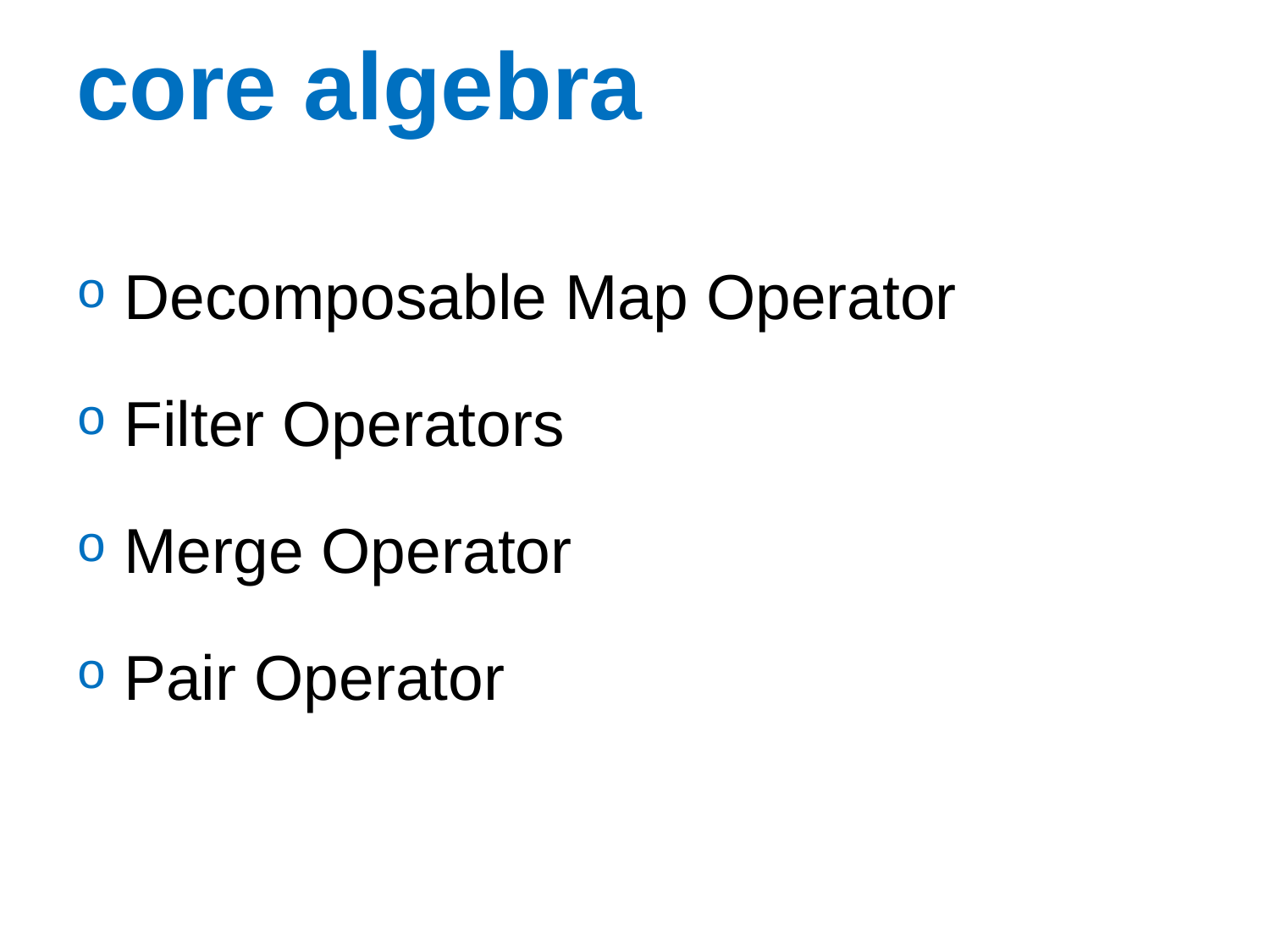

# core algebra
Decomposable Map Operator
Filter Operators
Merge Operator
Pair Operator